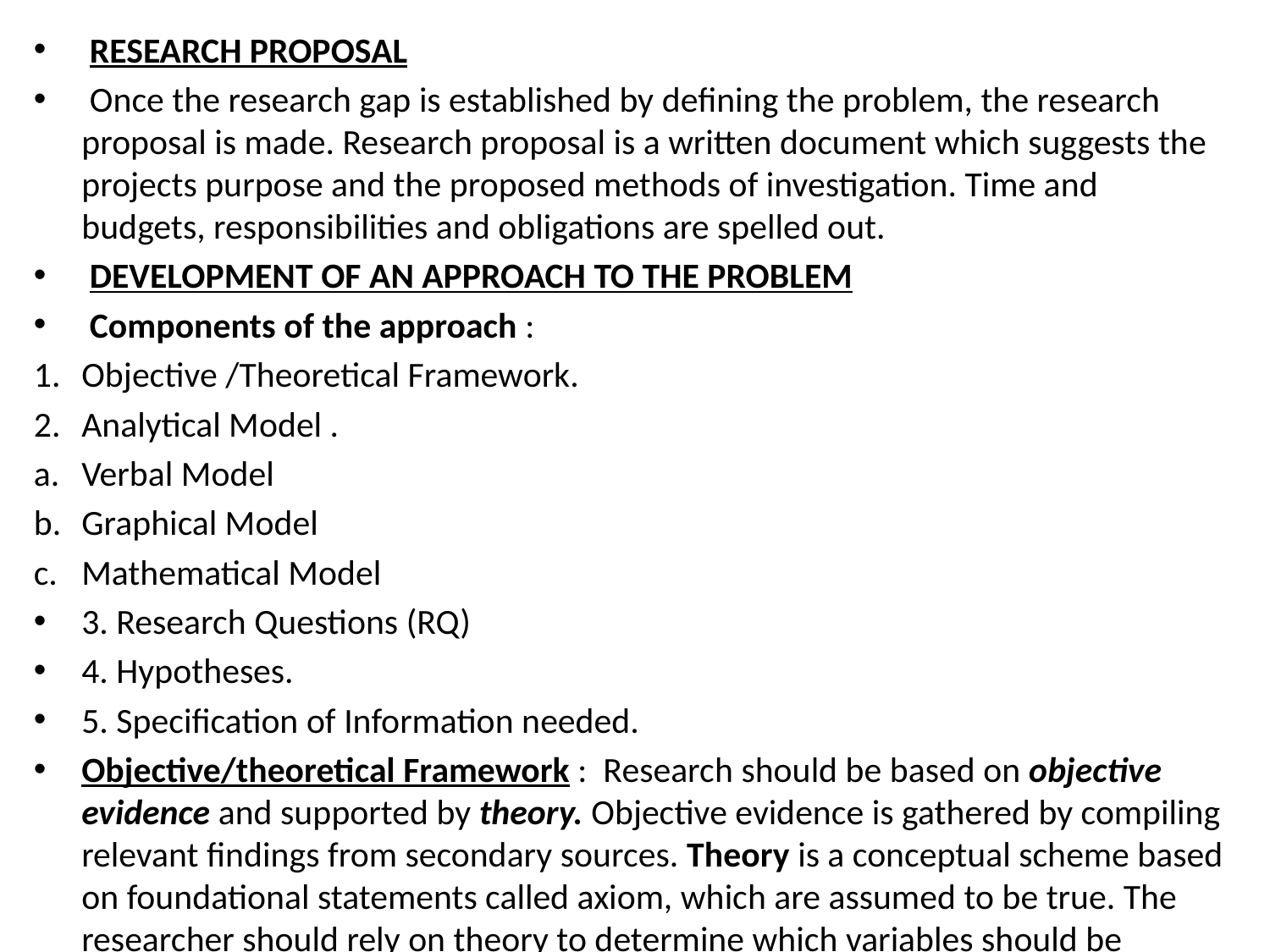

RESEARCH PROPOSAL
 Once the research gap is established by defining the problem, the research proposal is made. Research proposal is a written document which suggests the projects purpose and the proposed methods of investigation. Time and budgets, responsibilities and obligations are spelled out.
 DEVELOPMENT OF AN APPROACH TO THE PROBLEM
 Components of the approach :
Objective /Theoretical Framework.
Analytical Model .
Verbal Model
Graphical Model
Mathematical Model
3. Research Questions (RQ)
4. Hypotheses.
5. Specification of Information needed.
Objective/theoretical Framework :  Research should be based on objective evidence and supported by theory. Objective evidence is gathered by compiling relevant findings from secondary sources. Theory is a conceptual scheme based on foundational statements called axiom, which are assumed to be true. The researcher should rely on theory to determine which variables should be investigated.